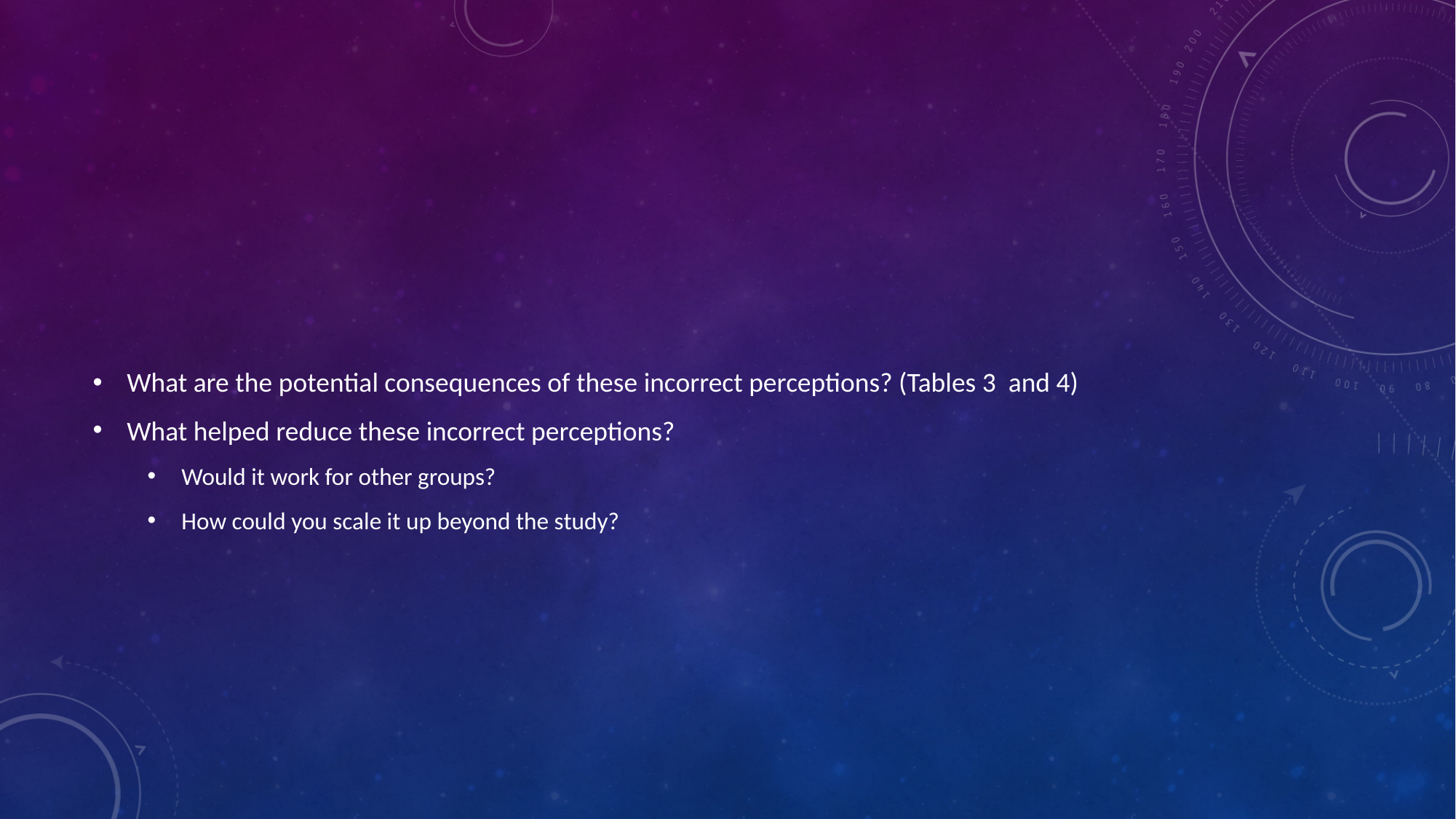

#
What are the potential consequences of these incorrect perceptions? (Tables 3  and 4)
What helped reduce these incorrect perceptions?
Would it work for other groups?
How could you scale it up beyond the study?